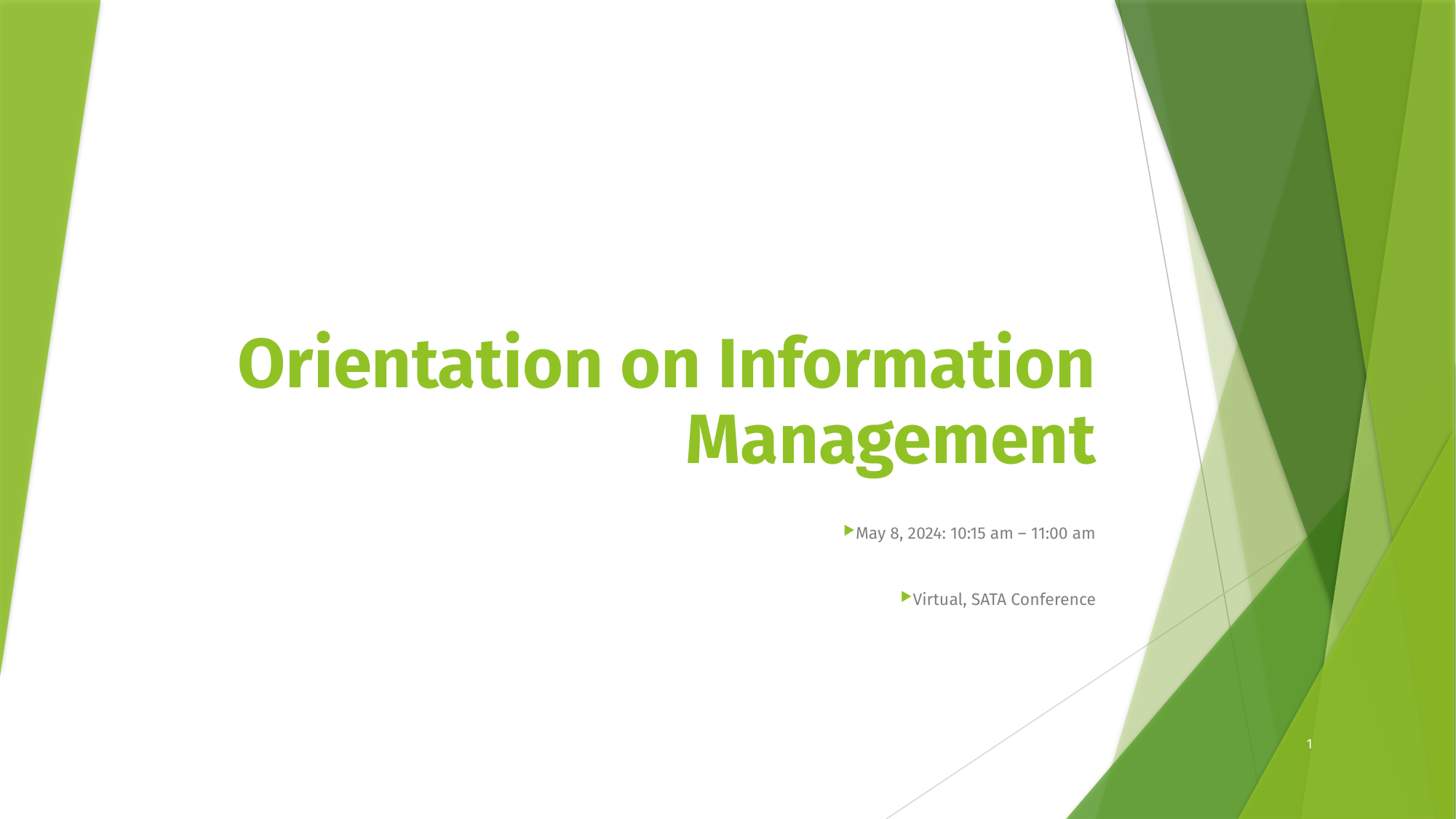

# Orientation on Information Management

May 8, 2024: 10:15 am – 11:00 am

Virtual, SATA Conference

1